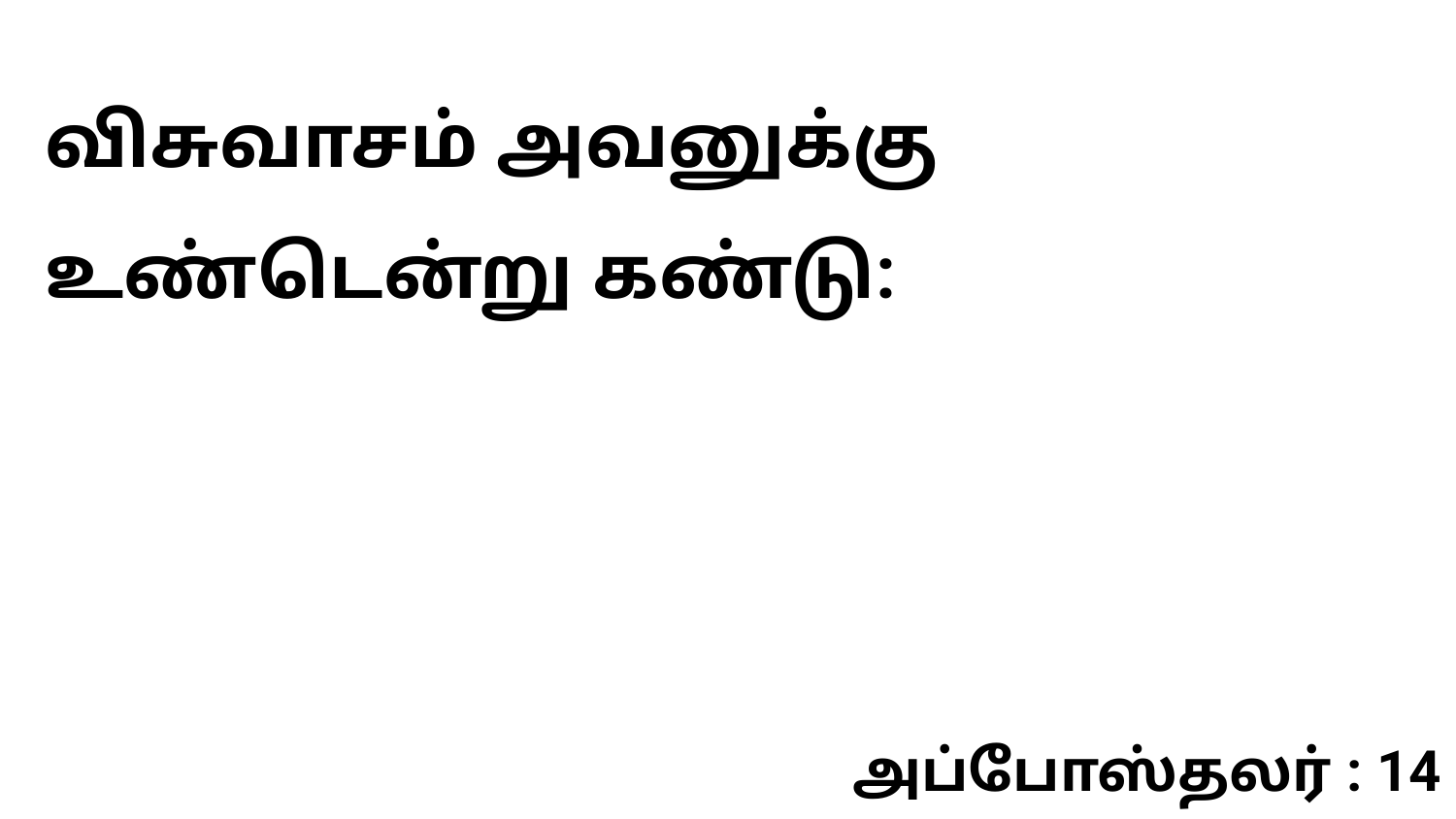

விசுவாசம் அவனுக்கு உண்டென்று கண்டு:
அப்போஸ்தலர் : 14